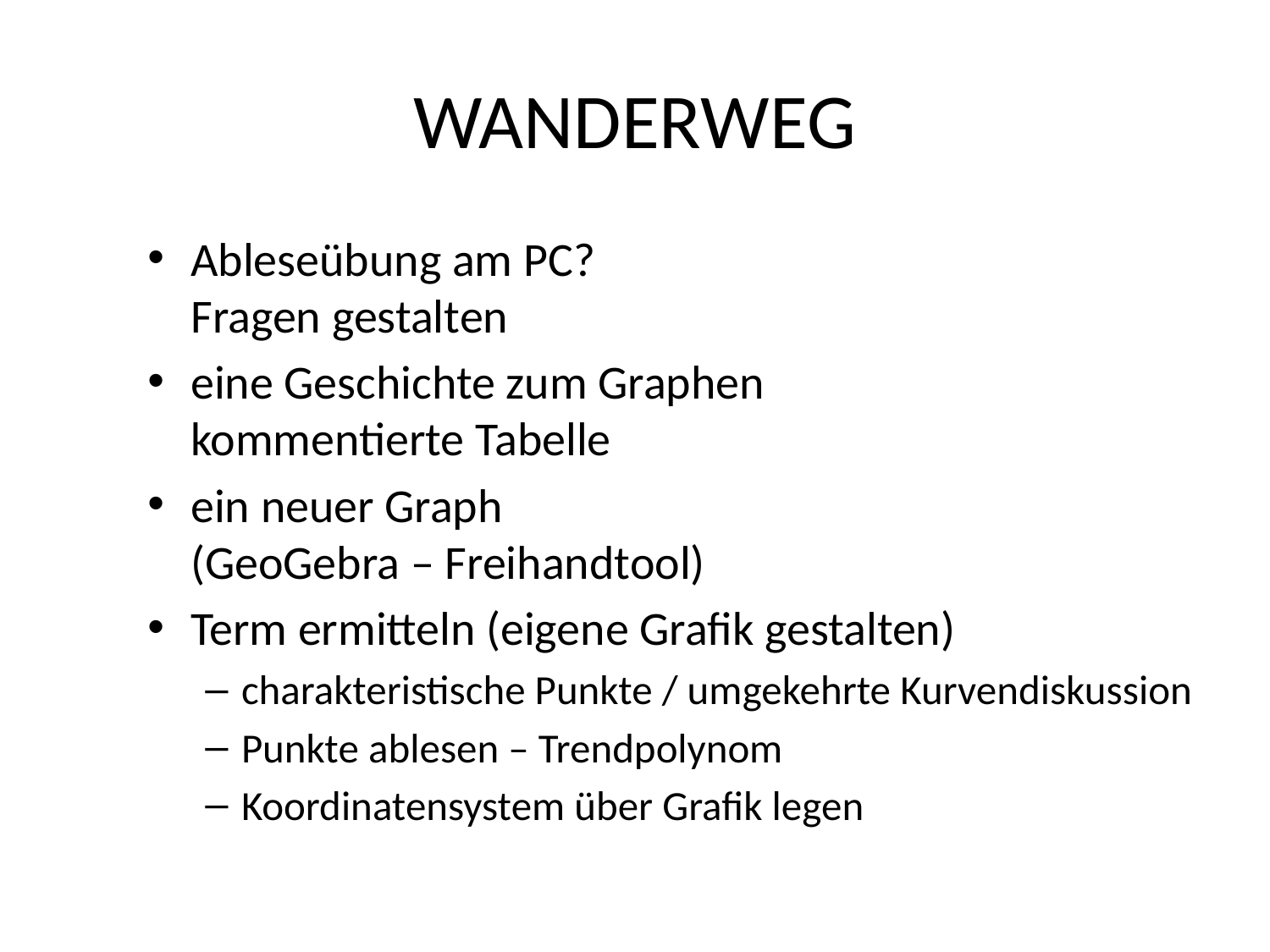

# WANDERWEG
Ableseübung am PC?
Fragen gestalten
eine Geschichte zum Graphen
kommentierte Tabelle
ein neuer Graph
(GeoGebra – Freihandtool)
Term ermitteln (eigene Grafik gestalten)
charakteristische Punkte / umgekehrte Kurvendiskussion
Punkte ablesen – Trendpolynom
Koordinatensystem über Grafik legen